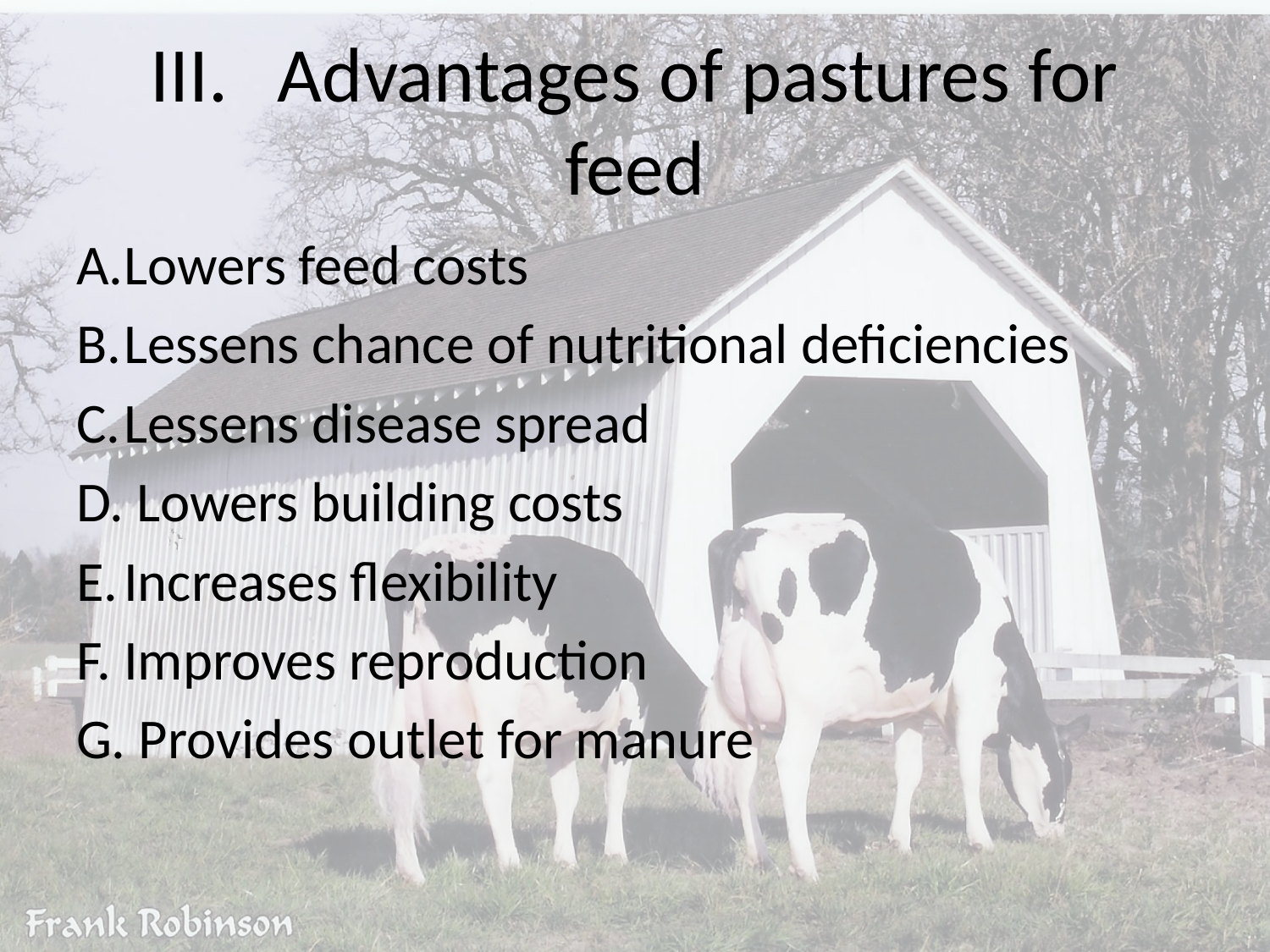

# III.	Advantages of pastures for feed
A.	Lowers feed costs
B.	Lessens chance of nutritional deficiencies
C.	Lessens disease spread
D. Lowers building costs
E.	Increases flexibility
F.	Improves reproduction
G. Provides outlet for manure